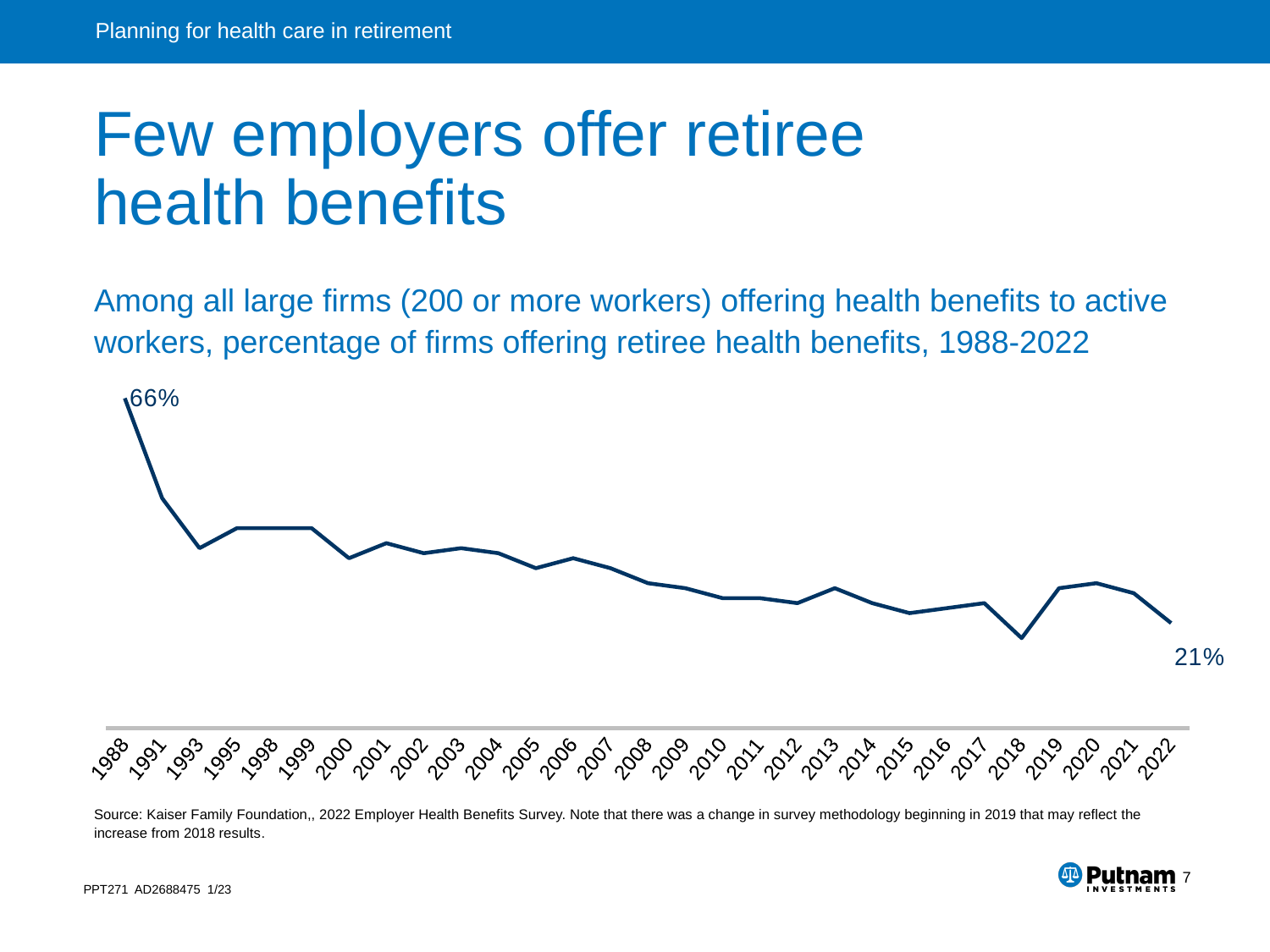

# Few employers offer retiree health benefits
Among all large firms (200 or more workers) offering health benefits to active workers, percentage of firms offering retiree health benefits, 1988-2022

### Chart

| Category | Series 1 |
|---|---|
| 1988 | 0.66 |
| 1991 | 0.46 |
| 1993 | 0.36 |
| 1995 | 0.4 |
| 1998 | 0.4 |
| 1999 | 0.4 |
| 2000 | 0.34 |
| 2001 | 0.37 |
| 2002 | 0.35 |
| 2003 | 0.36 |
| 2004 | 0.35 |
| 2005 | 0.32 |
| 2006 | 0.34 |
| 2007 | 0.32 |
| 2008 | 0.29 |
| 2009 | 0.28 |
| 2010 | 0.26 |
| 2011 | 0.26 |
| 2012 | 0.25 |
| 2013 | 0.28 |
| 2014 | 0.25 |
| 2015 | 0.23 |
| 2016 | 0.24 |
| 2017 | 0.25 |
| 2018 | 0.18 |
| 2019 | 0.28 |
| 2020 | 0.29 |
| 2021 | 0.27 |
| 2022 | 0.21 |
Source: Kaiser Family Foundation,, 2022 Employer Health Benefits Survey. Note that there was a change in survey methodology beginning in 2019 that may reflect the increase from 2018 results.